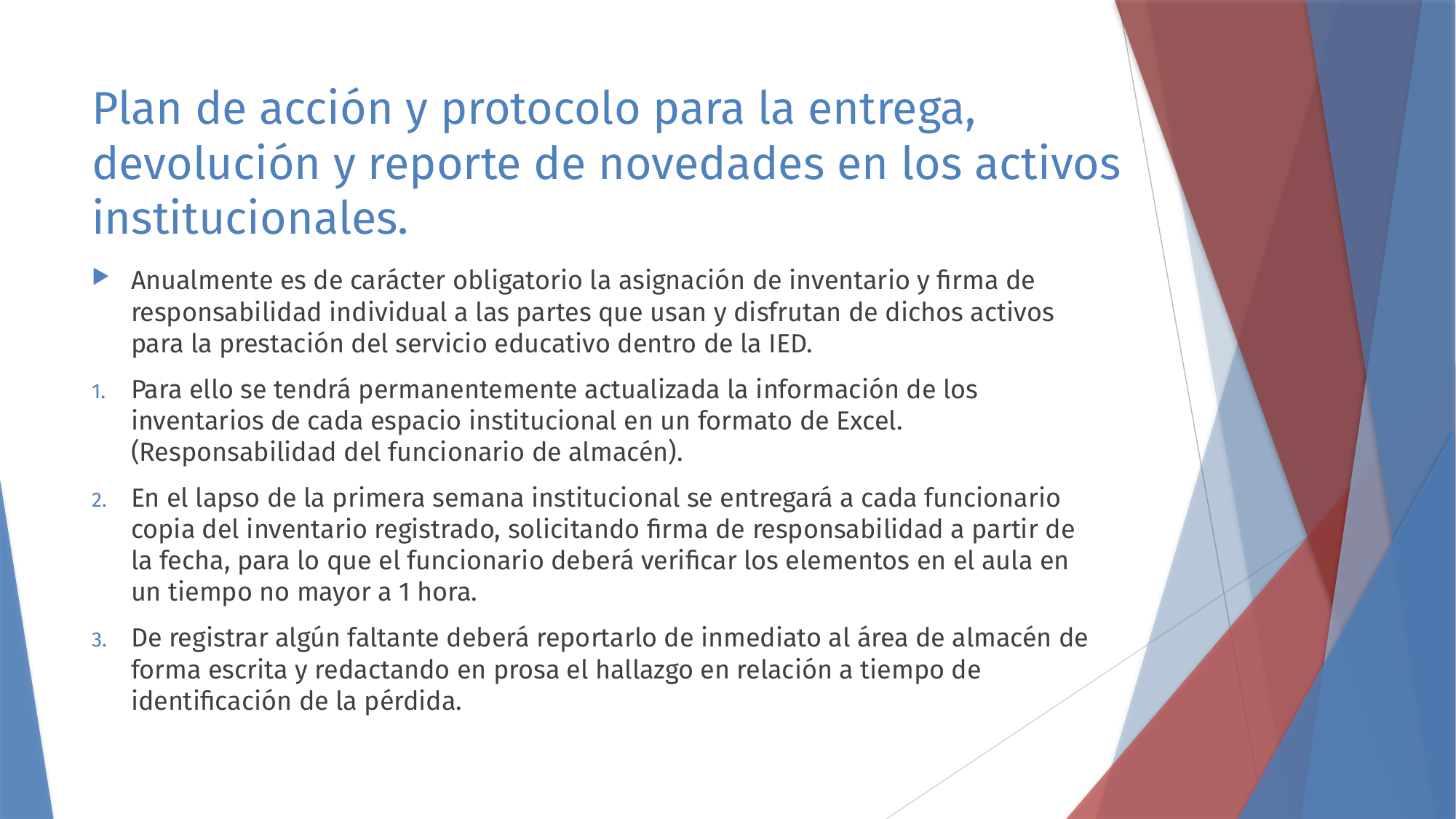

# Plan de acción y protocolo para la entrega, devolución y reporte de novedades en los activos institucionales.
Anualmente es de carácter obligatorio la asignación de inventario y firma de responsabilidad individual a las partes que usan y disfrutan de dichos activos para la prestación del servicio educativo dentro de la IED.
Para ello se tendrá permanentemente actualizada la información de los inventarios de cada espacio institucional en un formato de Excel. (Responsabilidad del funcionario de almacén).
En el lapso de la primera semana institucional se entregará a cada funcionario copia del inventario registrado, solicitando firma de responsabilidad a partir de la fecha, para lo que el funcionario deberá verificar los elementos en el aula en un tiempo no mayor a 1 hora.
De registrar algún faltante deberá reportarlo de inmediato al área de almacén de forma escrita y redactando en prosa el hallazgo en relación a tiempo de identificación de la pérdida.